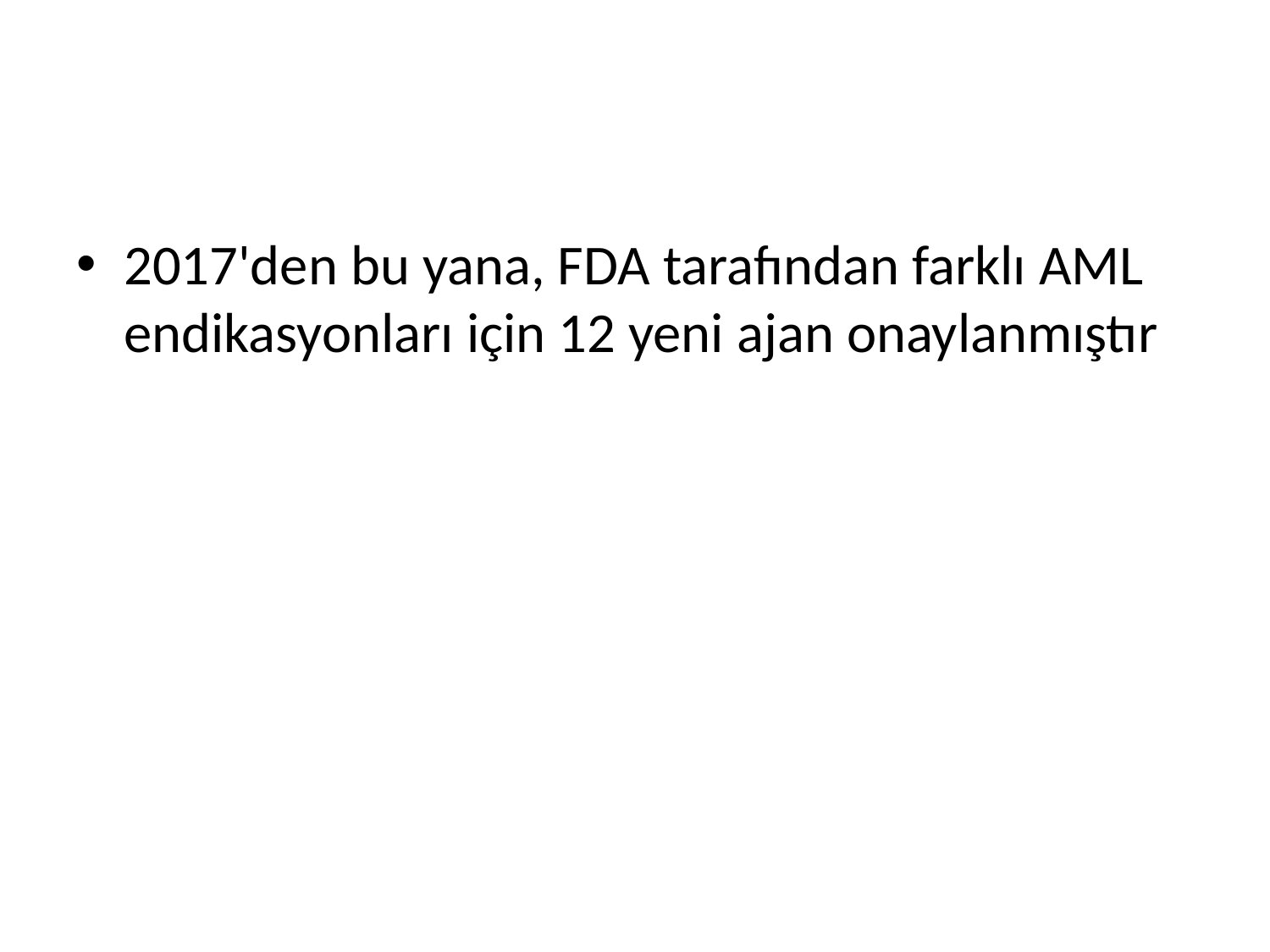

#
2017'den bu yana, FDA tarafından farklı AML endikasyonları için 12 yeni ajan onaylanmıştır